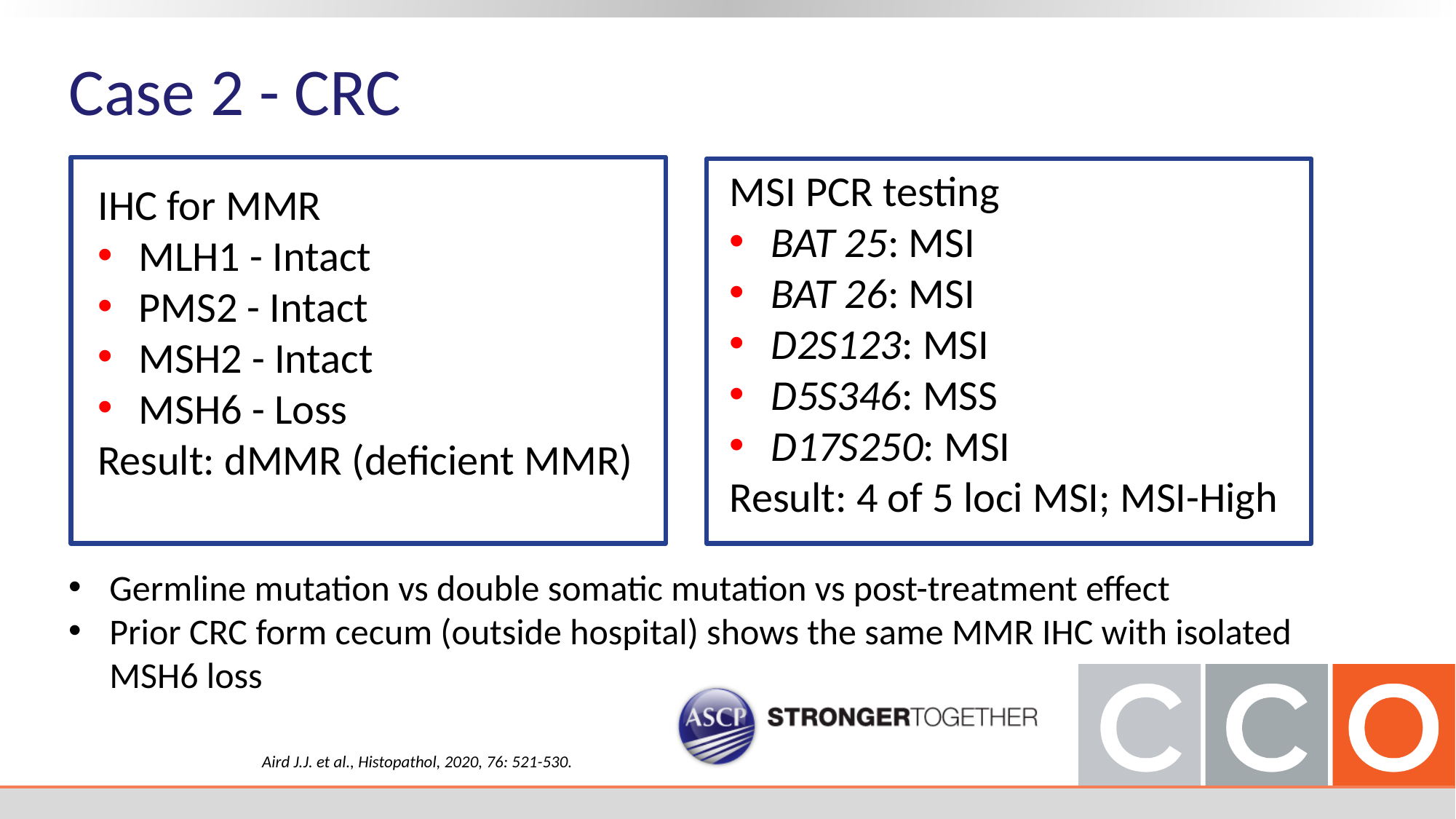

Case 2 - CRC

MSI PCR testing
BAT 25: MSI
BAT 26: MSI
D2S123: MSI
D5S346: MSS
D17S250: MSI
Result: 4 of 5 loci MSI; MSI-High

IHC for MMR
MLH1 - Intact
PMS2 - Intact
MSH2 - Intact
MSH6 - Loss
Result: dMMR (deficient MMR)
Germline mutation vs double somatic mutation vs post-treatment effect
Prior CRC form cecum (outside hospital) shows the same MMR IHC with isolated MSH6 loss
Aird J.J. et al., Histopathol, 2020, 76: 521-530.